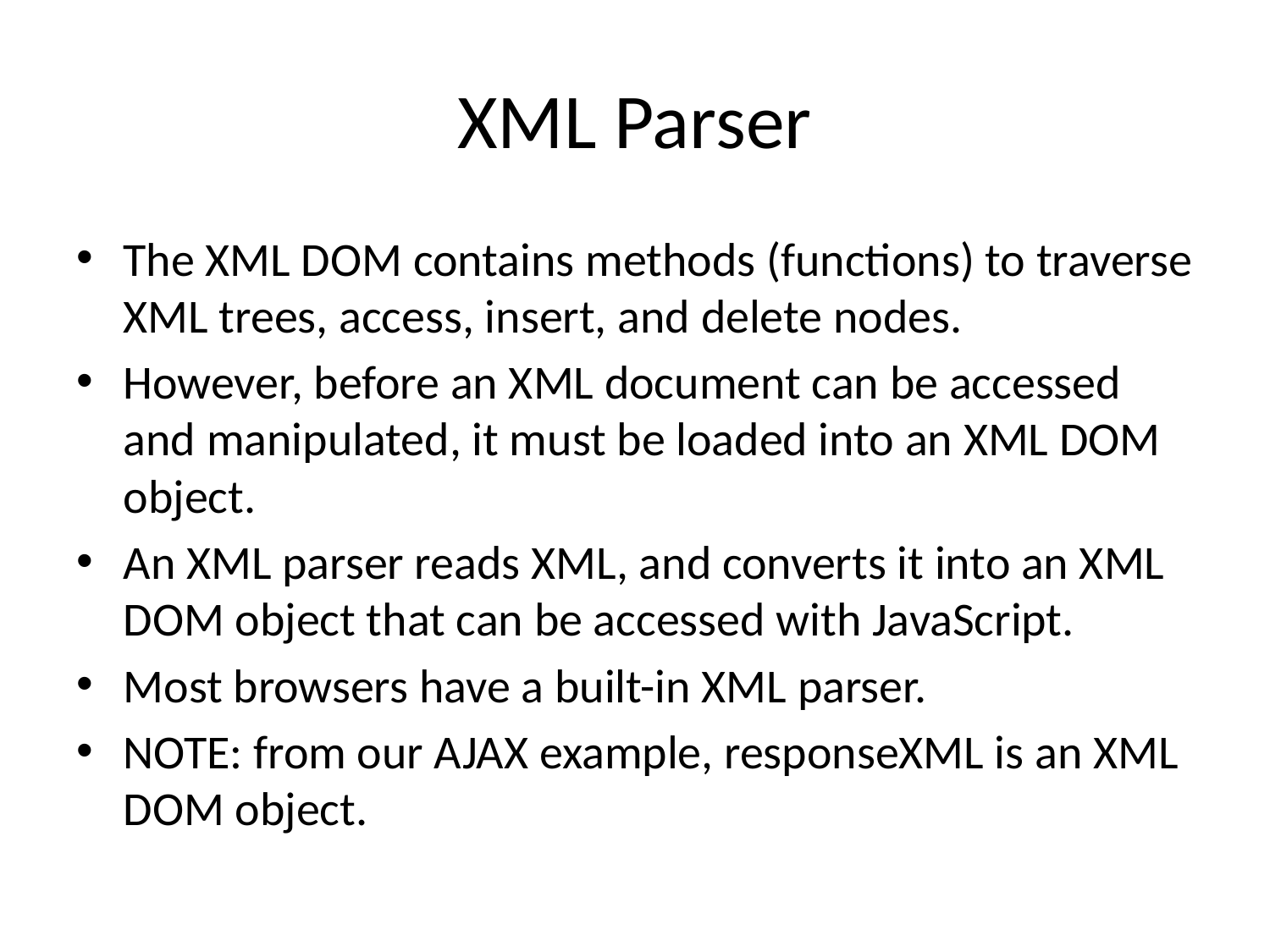

# XML Parser
The XML DOM contains methods (functions) to traverse XML trees, access, insert, and delete nodes.
However, before an XML document can be accessed and manipulated, it must be loaded into an XML DOM object.
An XML parser reads XML, and converts it into an XML DOM object that can be accessed with JavaScript.
Most browsers have a built-in XML parser.
NOTE: from our AJAX example, responseXML is an XML DOM object.